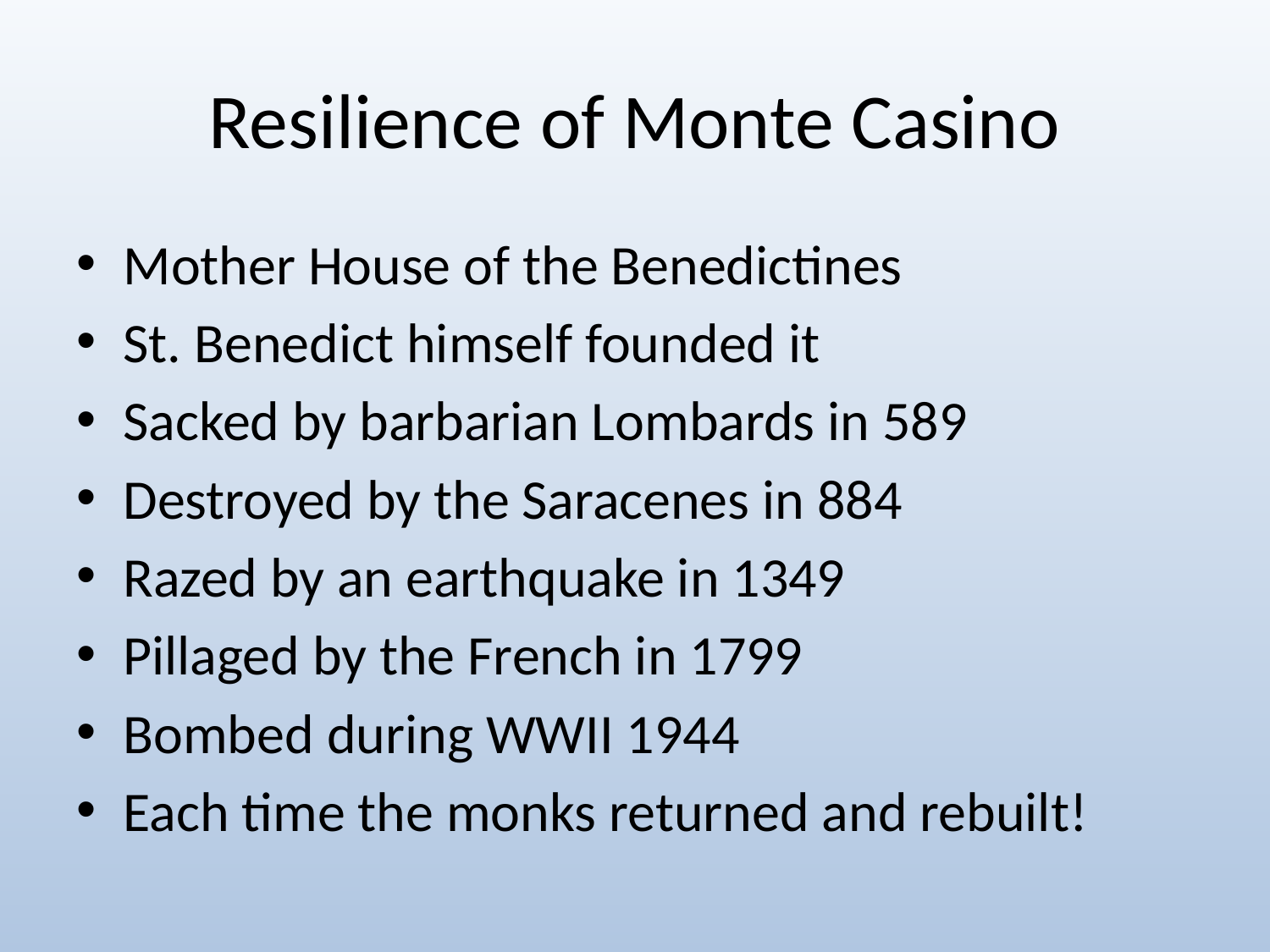

# Resilience of Monte Casino
Mother House of the Benedictines
St. Benedict himself founded it
Sacked by barbarian Lombards in 589
Destroyed by the Saracenes in 884
Razed by an earthquake in 1349
Pillaged by the French in 1799
Bombed during WWII 1944
Each time the monks returned and rebuilt!